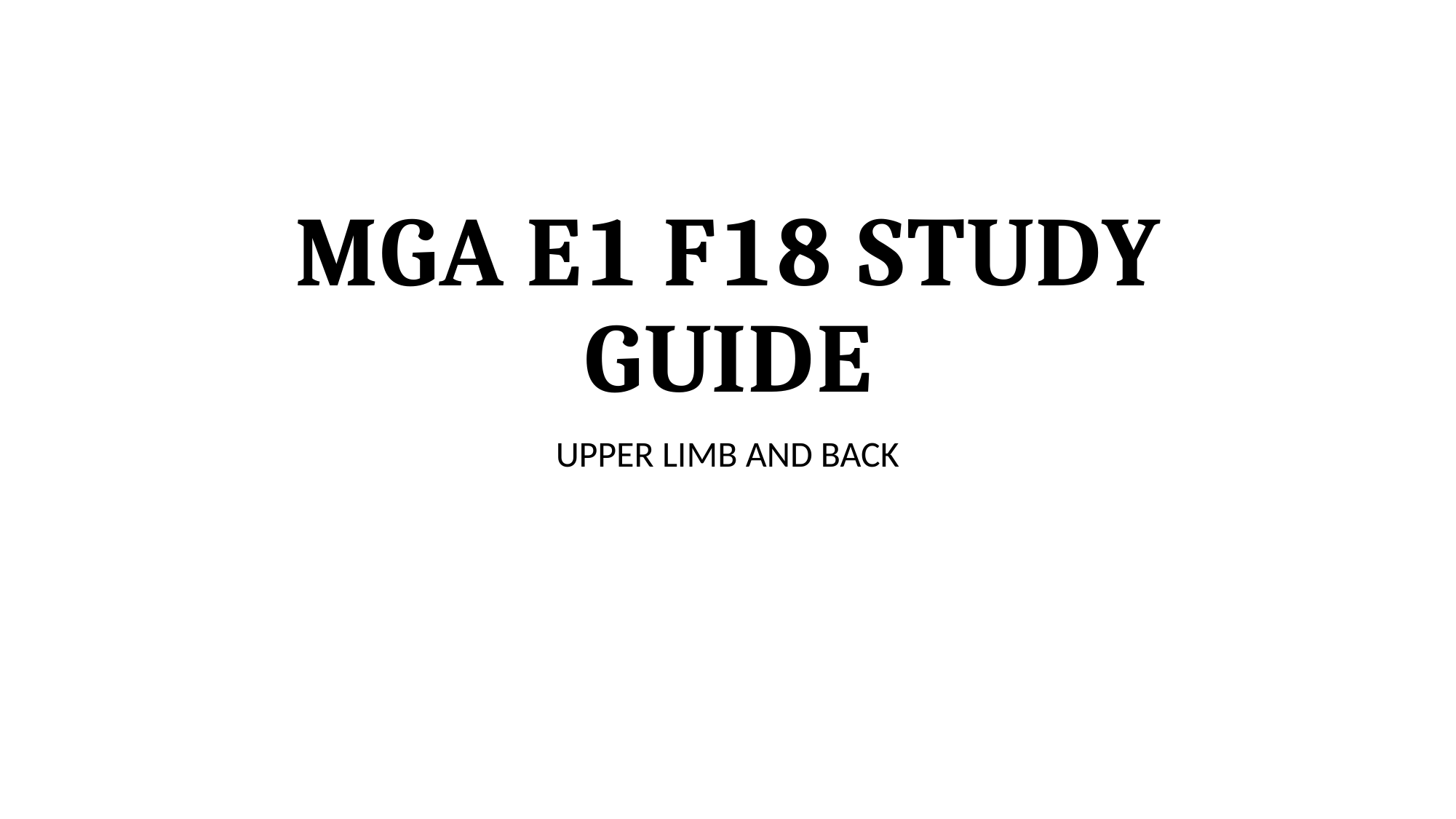

# MGA E1 F18 STUDY GUIDE
UPPER LIMB AND BACK